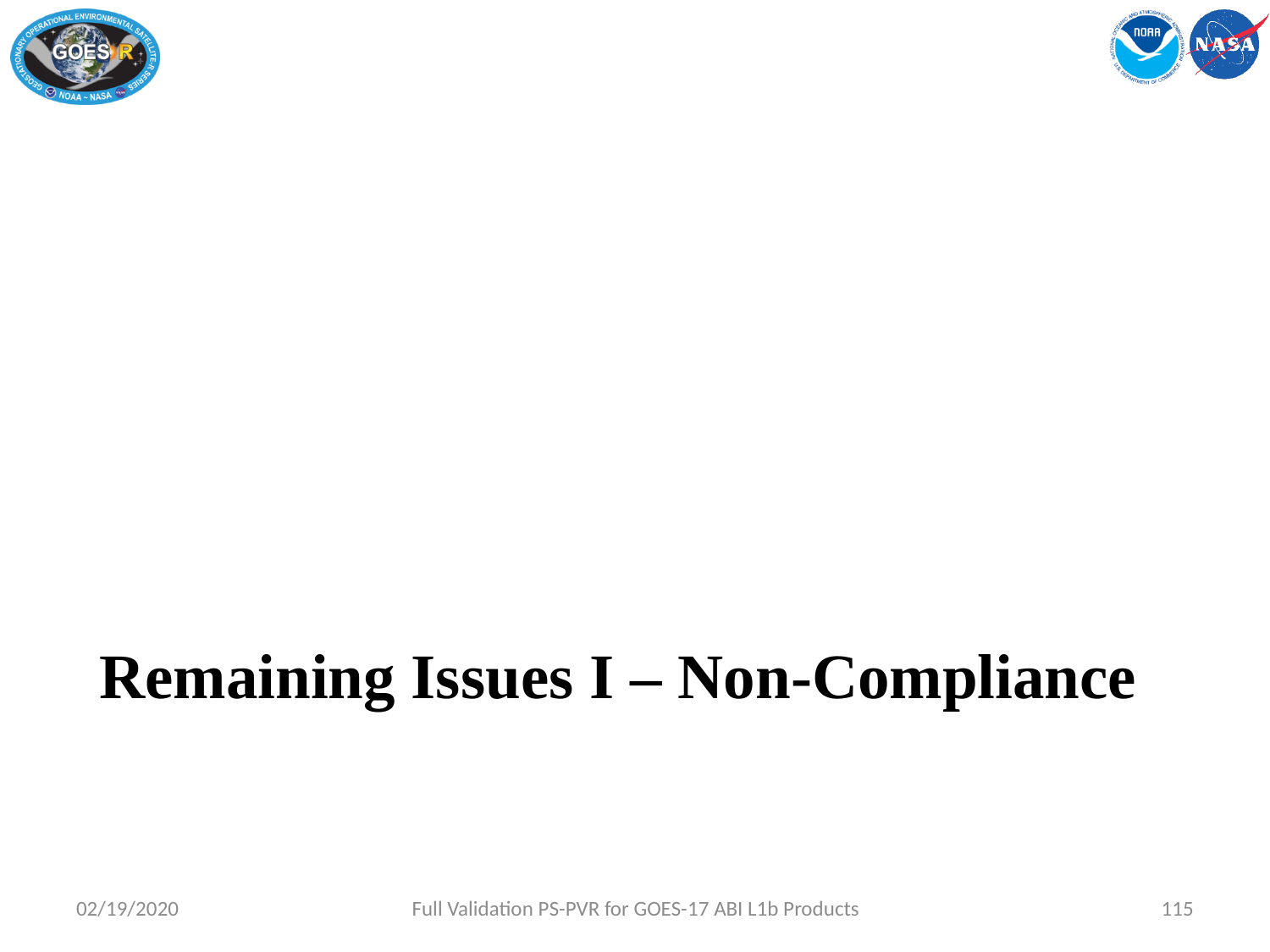

#
Remaining Issues I – Non-Compliance
02/19/2020
Full Validation PS-PVR for GOES-17 ABI L1b Products
115